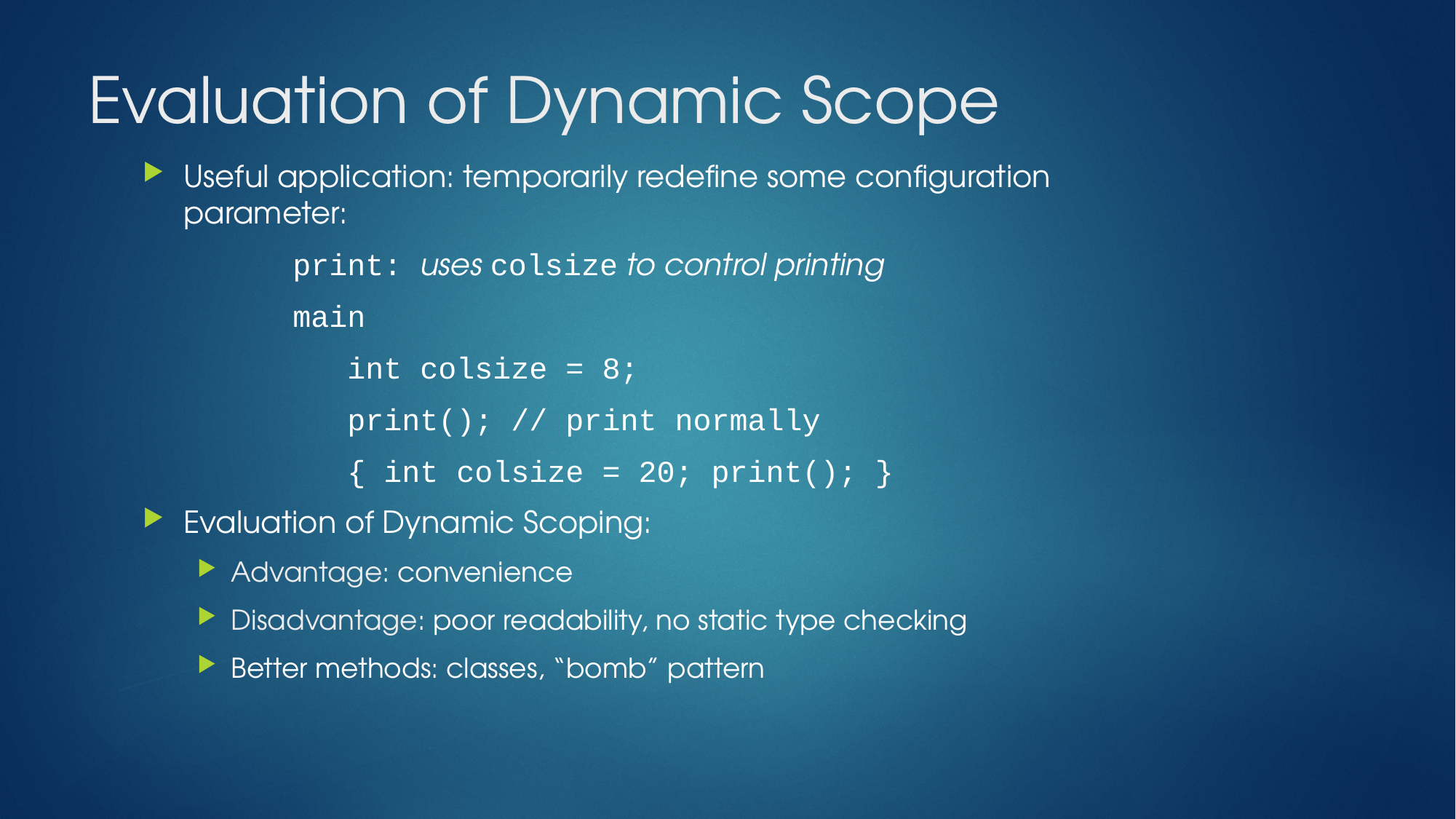

# Evaluation of Dynamic Scope
Useful application: temporarily redefine some configuration parameter:
		print: uses colsize to control printing
		main
		   int colsize = 8;
		   print(); // print normally
		   { int colsize = 20; print(); }
Evaluation of Dynamic Scoping:
Advantage: convenience
Disadvantage: poor readability, no static type checking
Better methods: classes, “bomb” pattern